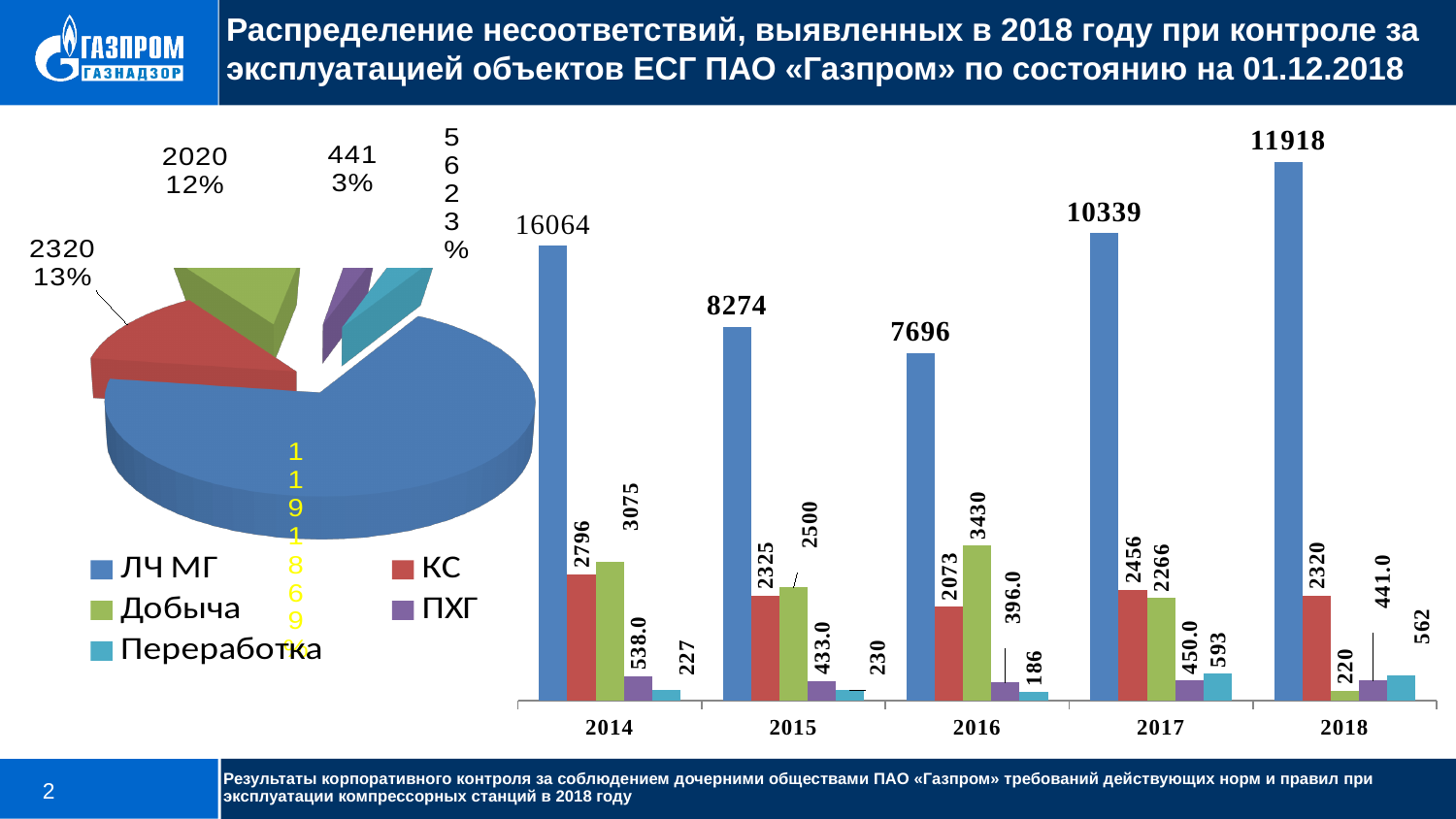

Распределение несоответствий, выявленных в 2018 году при контроле за эксплуатацией объектов ЕСГ ПАО «Газпром» по состоянию на 01.12.2018

### Chart

| Category | ЛЧ МГ | КС | добыча | ПХГ | Переработка |
|---|---|---|---|---|---|
| 2014 | 10064.0 | 2796.0 | 3075.0 | 538.0 | 227.0 |
| 2015 | 8274.0 | 2325.0 | 2500.0 | 433.0 | 230.0 |
| 2016 | 7696.0 | 2073.0 | 3430.0 | 396.0 | 186.0 |
| 2017 | 10339.0 | 2456.0 | 2266.0 | 450.0 | 593.0 |
| 2018 | 11918.0 | 2320.0 | 220.0 | 441.0 | 562.0 |

[unsupported chart]